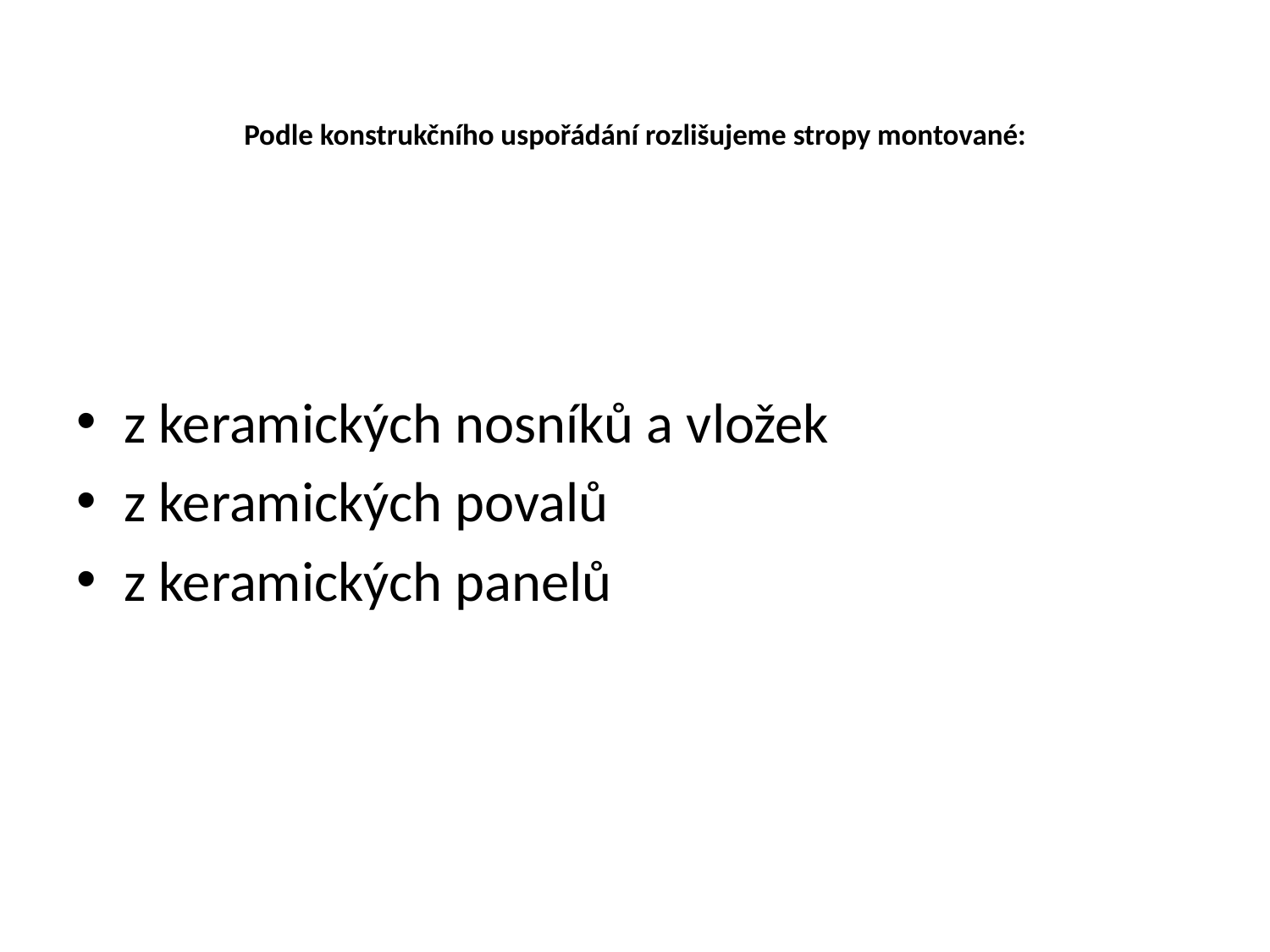

# Podle konstrukčního uspořádání rozlišujeme stropy montované:

z keramických nosníků a vložek
z keramických povalů
z keramických panelů